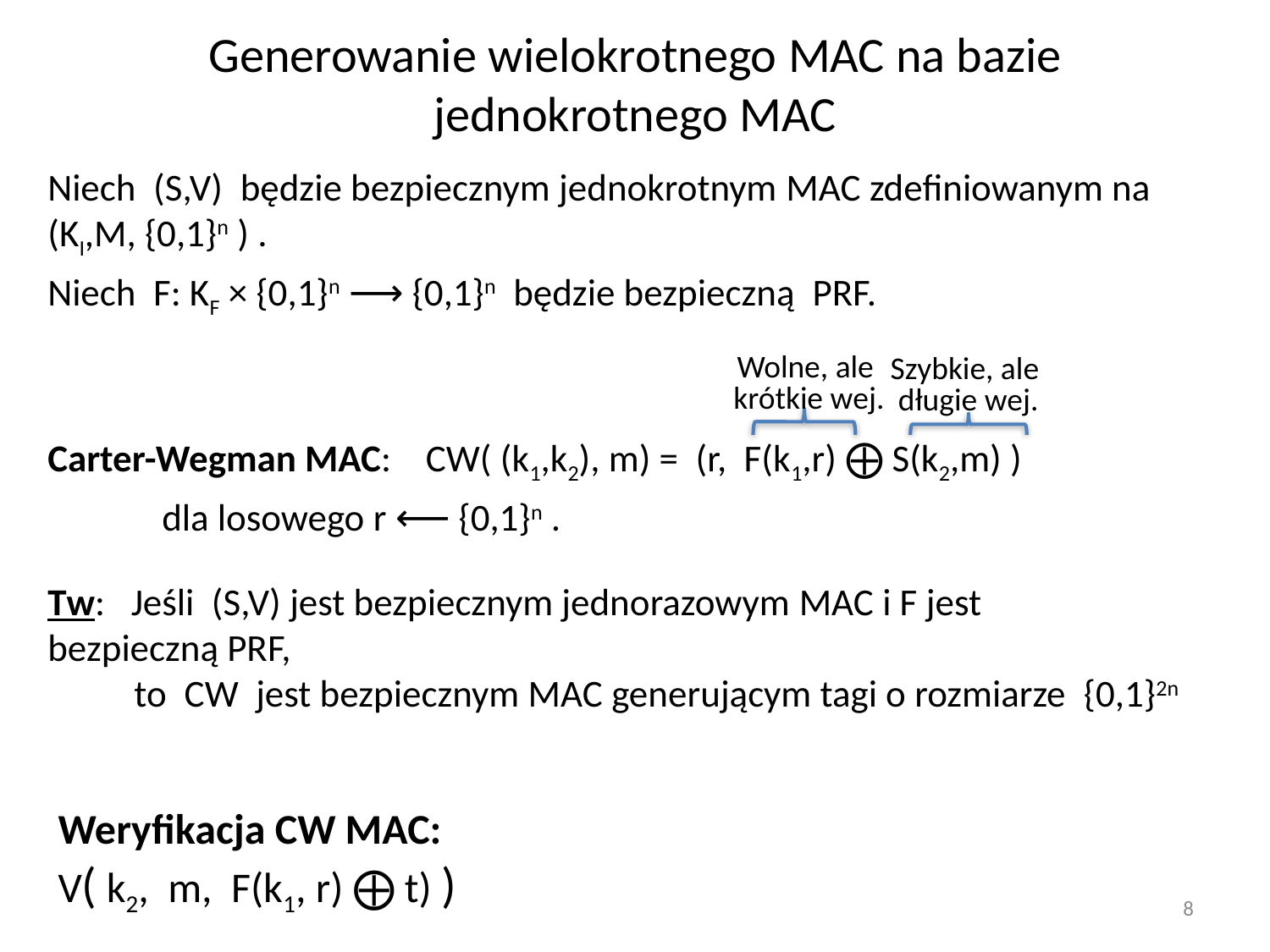

# Generowanie wielokrotnego MAC na bazie jednokrotnego MAC
Niech  (S,V)  będzie bezpiecznym jednokrotnym MAC zdefiniowanym na (KI,M, {0,1}n ) .
Niech  F: KF × {0,1}n ⟶ {0,1}n  będzie bezpieczną  PRF.

Carter-Wegman MAC:    CW( (k1,k2), m) =  (r,  F(k1,r) ⨁ S(k2,m) )
	dla losowego r ⟵ {0,1}n .

Tw:   Jeśli  (S,V) jest bezpiecznym jednorazowym MAC i F jest 	bezpieczną PRF,
          to  CW  jest bezpiecznym MAC generującym tagi o rozmiarze  {0,1}2n
Wolne, ale
krótkie wej.

Szybkie, ale
długie wej.

Weryfikacja CW MAC:
V( k2,  m,  F(k1, r) ⨁ t) )
8